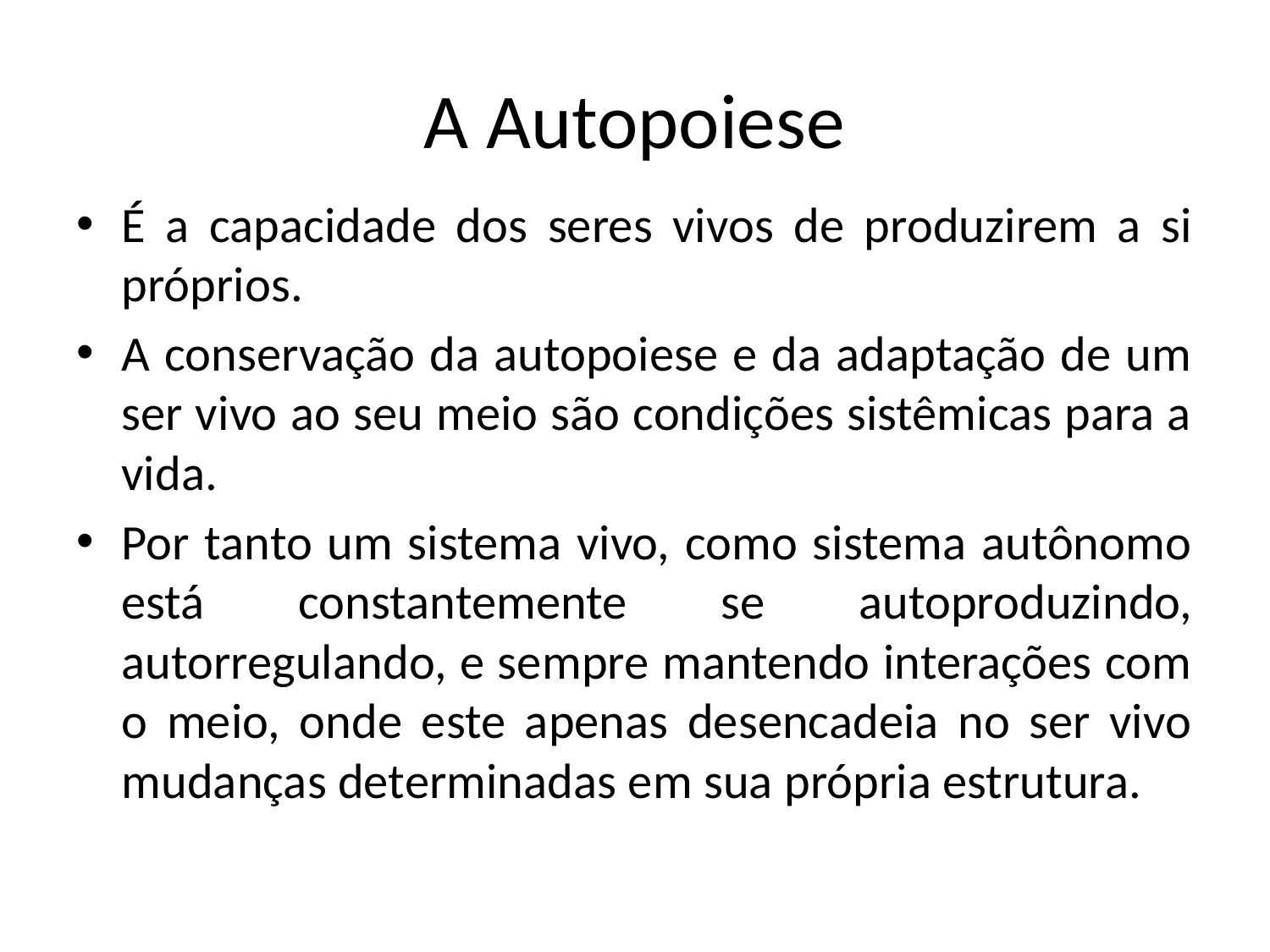

# A Autopoiese
É a capacidade dos seres vivos de produzirem a si próprios.
A conservação da autopoiese e da adaptação de um ser vivo ao seu meio são condições sistêmicas para a vida.
Por tanto um sistema vivo, como sistema autônomo está constantemente se autoproduzindo, autorregulando, e sempre mantendo interações com o meio, onde este apenas desencadeia no ser vivo mudanças determinadas em sua própria estrutura.